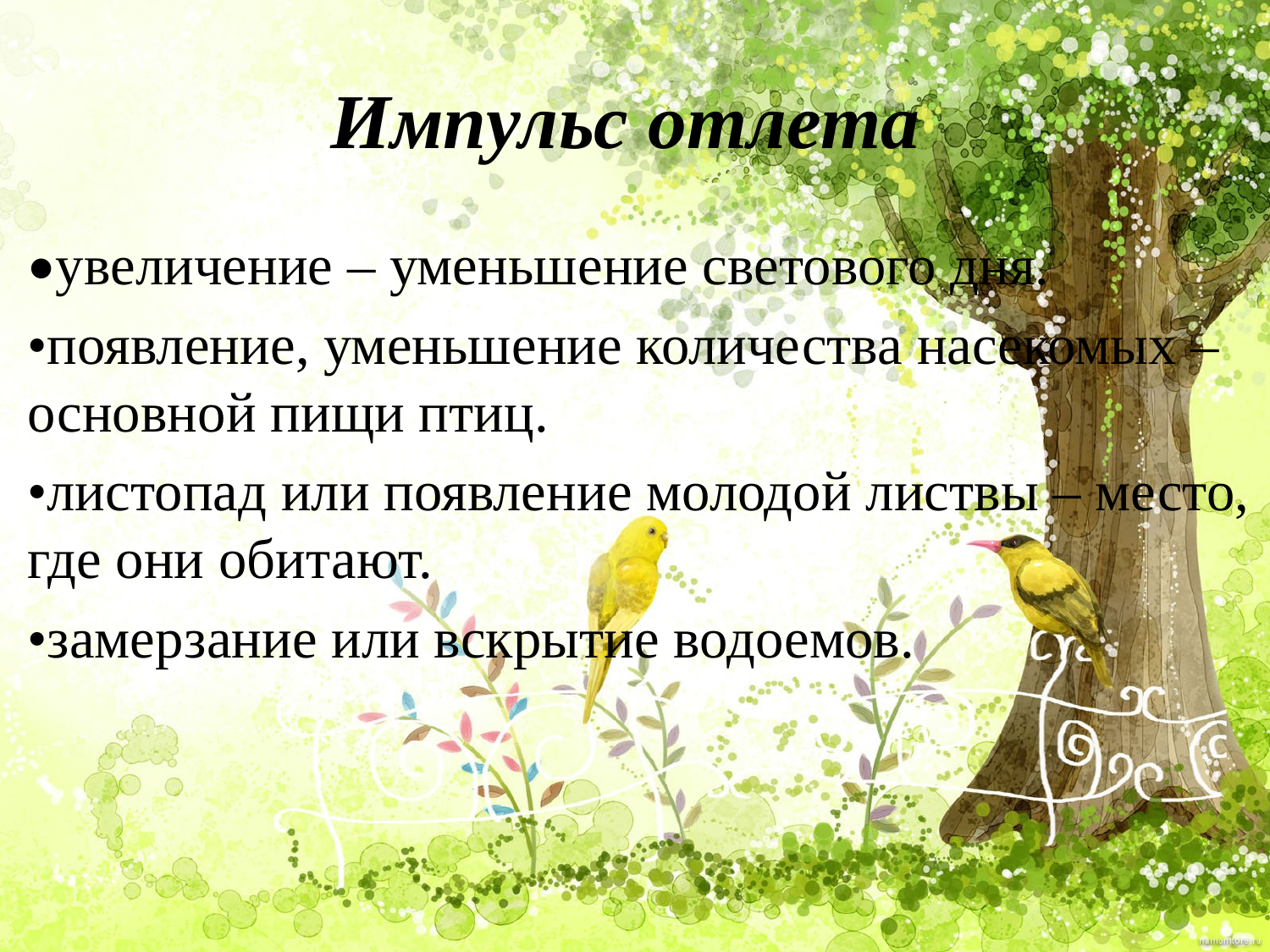

# Импульс отлета
•увеличение – уменьшение светового дня.
•появление, уменьшение количества насекомых – основной пищи птиц.
•листопад или появление молодой листвы – место, где они обитают.
•замерзание или вскрытие водоемов.